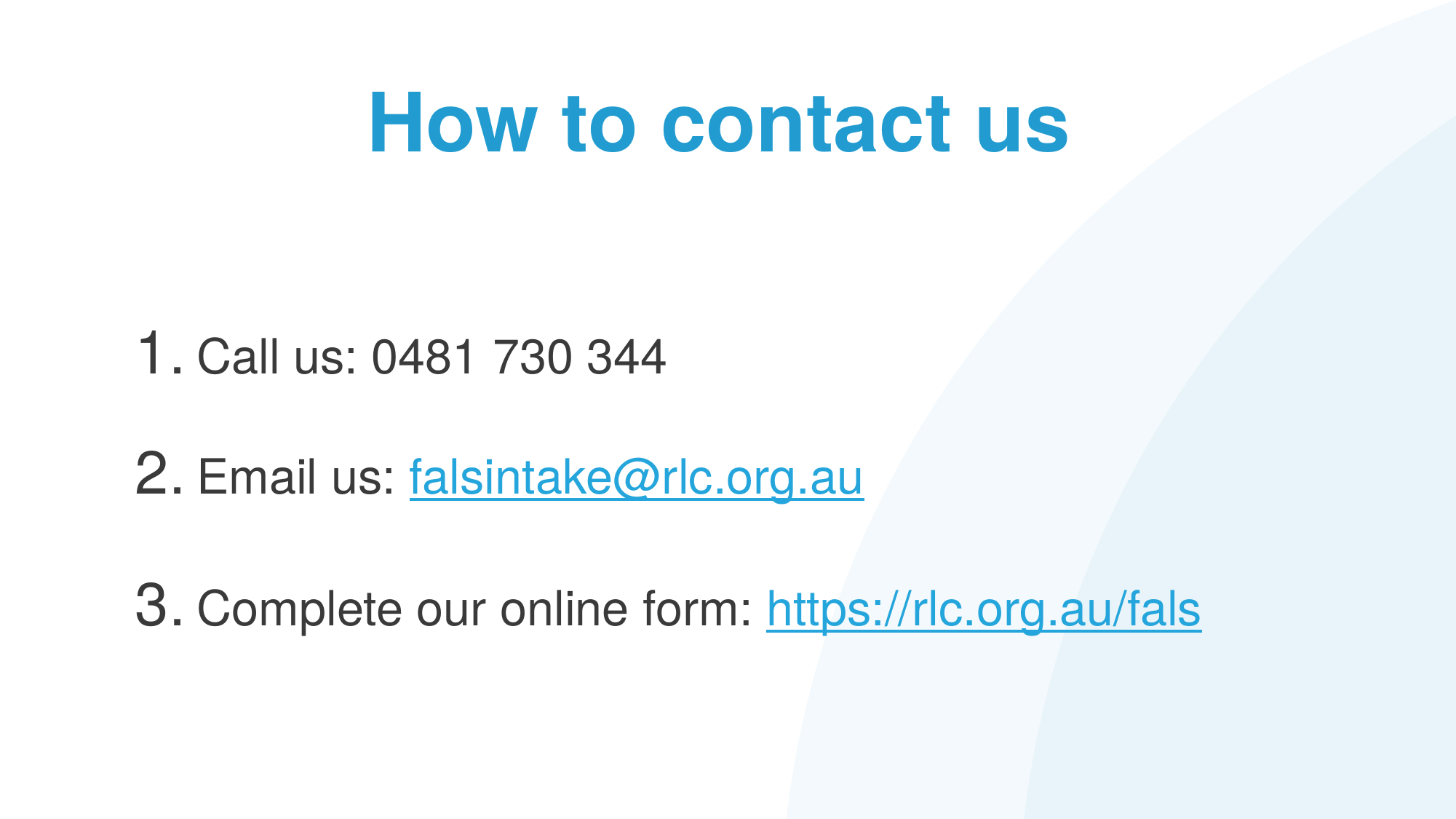

# How to contact us
Call us: 0481 730 344
Email us: falsintake@rlc.org.au
Complete our online form: https://rlc.org.au/fals